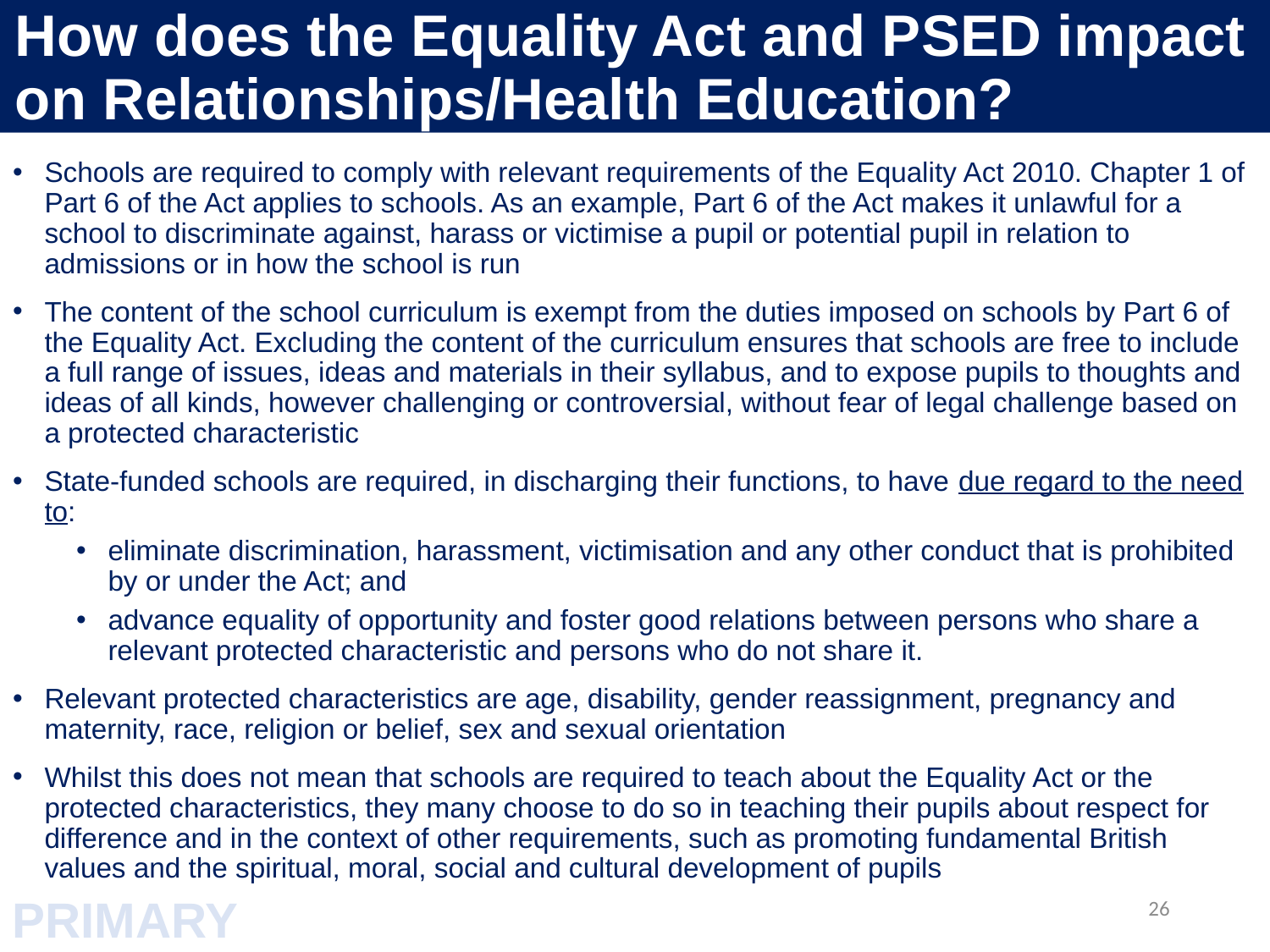

How does the Equality Act and PSED impact on Relationships/Health Education?
Schools are required to comply with relevant requirements of the Equality Act 2010. Chapter 1 of Part 6 of the Act applies to schools. As an example, Part 6 of the Act makes it unlawful for a school to discriminate against, harass or victimise a pupil or potential pupil in relation to admissions or in how the school is run
The content of the school curriculum is exempt from the duties imposed on schools by Part 6 of the Equality Act. Excluding the content of the curriculum ensures that schools are free to include a full range of issues, ideas and materials in their syllabus, and to expose pupils to thoughts and ideas of all kinds, however challenging or controversial, without fear of legal challenge based on a protected characteristic
State-funded schools are required, in discharging their functions, to have due regard to the need to:
eliminate discrimination, harassment, victimisation and any other conduct that is prohibited by or under the Act; and
advance equality of opportunity and foster good relations between persons who share a relevant protected characteristic and persons who do not share it.
Relevant protected characteristics are age, disability, gender reassignment, pregnancy and maternity, race, religion or belief, sex and sexual orientation
Whilst this does not mean that schools are required to teach about the Equality Act or the protected characteristics, they many choose to do so in teaching their pupils about respect for difference and in the context of other requirements, such as promoting fundamental British values and the spiritual, moral, social and cultural development of pupils
PRIMARY
26